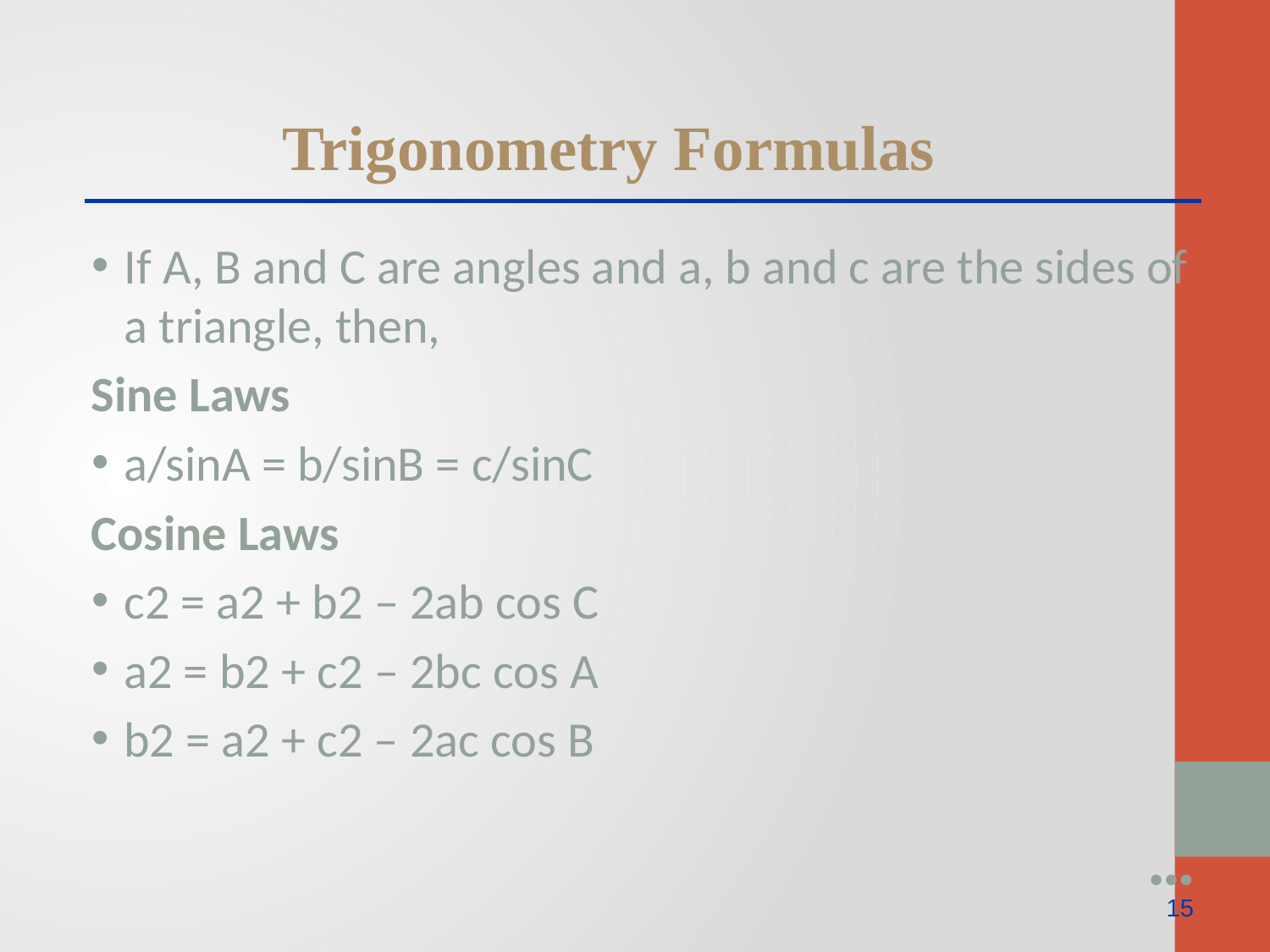

Trigonometry Formulas
If A, B and C are angles and a, b and c are the sides of a triangle, then,
Sine Laws
a/sinA = b/sinB = c/sinC
Cosine Laws
c2 = a2 + b2 – 2ab cos C
a2 = b2 + c2 – 2bc cos A
b2 = a2 + c2 – 2ac cos B
●●●
15